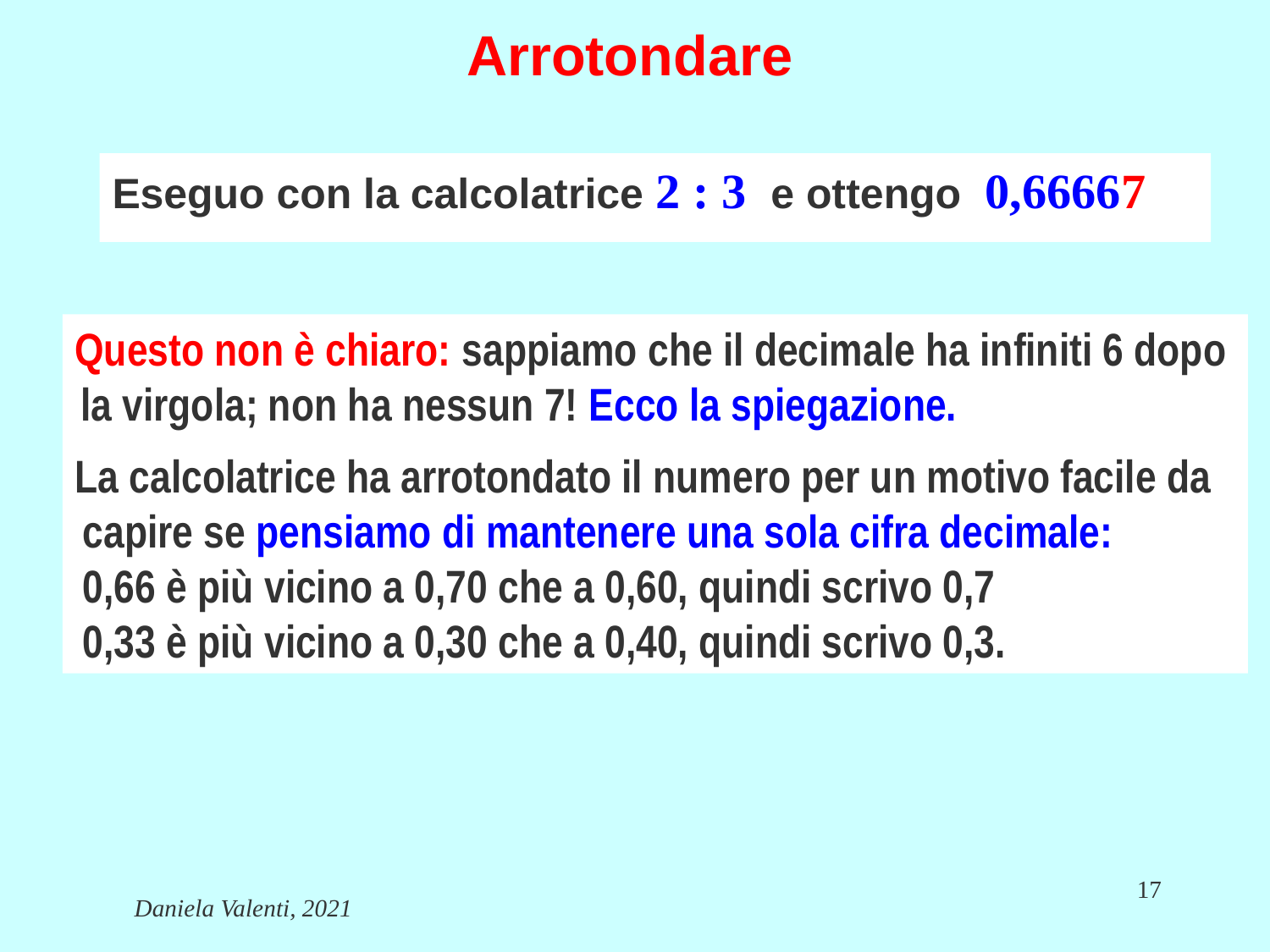

# Arrotondare
Eseguo con la calcolatrice 2 : 3  e ottengo  0,66667

Questo non è chiaro: sappiamo che il decimale ha infiniti 6 dopo la virgola; non ha nessun 7! Ecco la spiegazione.

La calcolatrice ha arrotondato il numero per un motivo facile da capire se pensiamo di mantenere una sola cifra decimale:
0,66 è più vicino a 0,70 che a 0,60, quindi scrivo 0,7
0,33 è più vicino a 0,30 che a 0,40, quindi scrivo 0,3.
17
Daniela Valenti, 2021